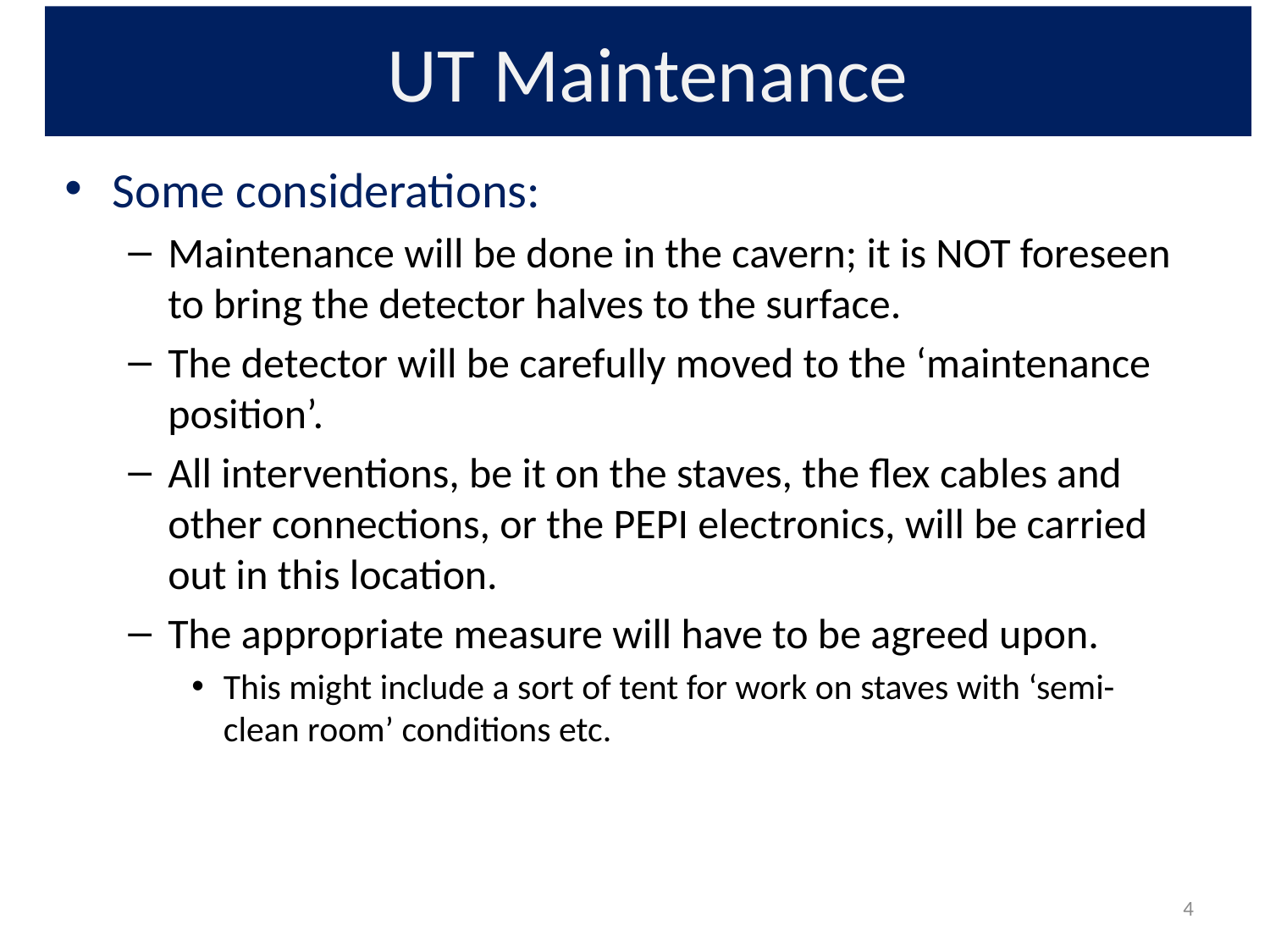

# UT Maintenance
Some considerations:
Maintenance will be done in the cavern; it is NOT foreseen to bring the detector halves to the surface.
The detector will be carefully moved to the ‘maintenance position’.
All interventions, be it on the staves, the flex cables and other connections, or the PEPI electronics, will be carried out in this location.
The appropriate measure will have to be agreed upon.
This might include a sort of tent for work on staves with ‘semi-clean room’ conditions etc.
4